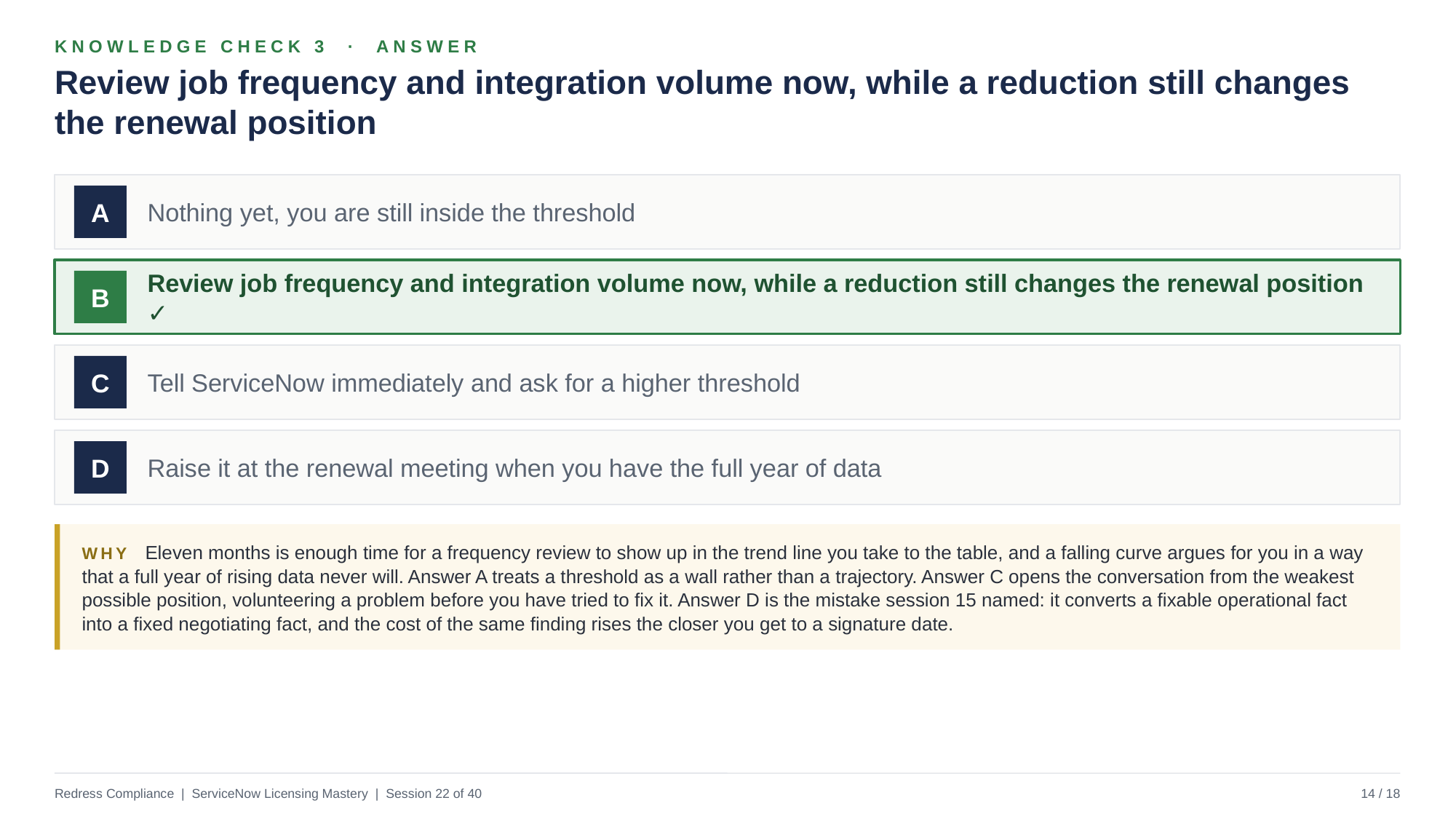

KNOWLEDGE CHECK 3  ·  ANSWER
Review job frequency and integration volume now, while a reduction still changes the renewal position

Nothing yet, you are still inside the threshold

A

Review job frequency and integration volume now, while a reduction still changes the renewal position   ✓

B

Tell ServiceNow immediately and ask for a higher threshold

C

Raise it at the renewal meeting when you have the full year of data

D

WHY  Eleven months is enough time for a frequency review to show up in the trend line you take to the table, and a falling curve argues for you in a way that a full year of rising data never will. Answer A treats a threshold as a wall rather than a trajectory. Answer C opens the conversation from the weakest possible position, volunteering a problem before you have tried to fix it. Answer D is the mistake session 15 named: it converts a fixable operational fact into a fixed negotiating fact, and the cost of the same finding rises the closer you get to a signature date.

Redress Compliance  |  ServiceNow Licensing Mastery  |  Session 22 of 40
14 / 18